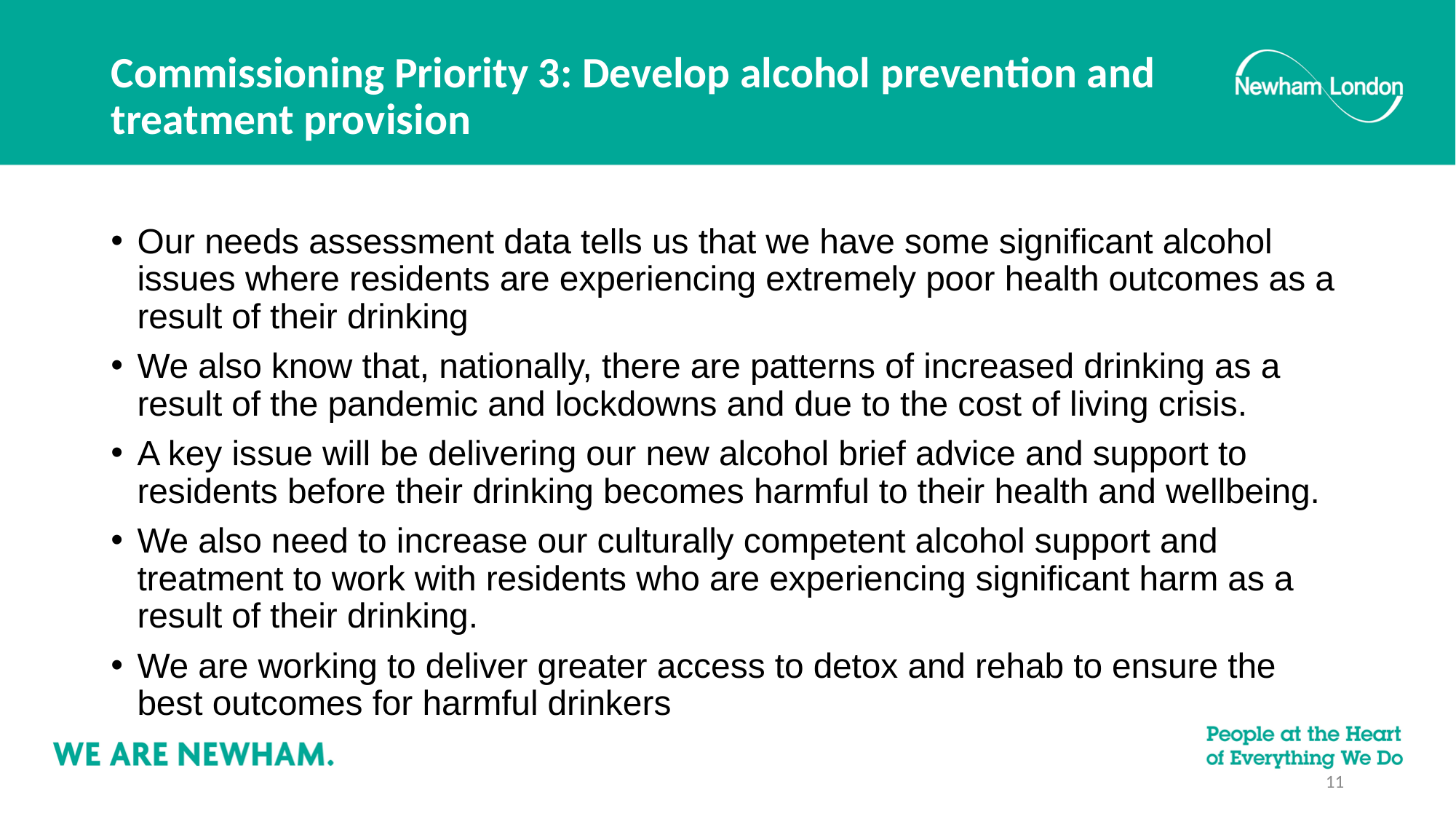

# Commissioning Priority 3: Develop alcohol prevention and treatment provision
Our needs assessment data tells us that we have some significant alcohol issues where residents are experiencing extremely poor health outcomes as a result of their drinking
We also know that, nationally, there are patterns of increased drinking as a result of the pandemic and lockdowns and due to the cost of living crisis.
A key issue will be delivering our new alcohol brief advice and support to residents before their drinking becomes harmful to their health and wellbeing.
We also need to increase our culturally competent alcohol support and treatment to work with residents who are experiencing significant harm as a result of their drinking.
We are working to deliver greater access to detox and rehab to ensure the best outcomes for harmful drinkers
11